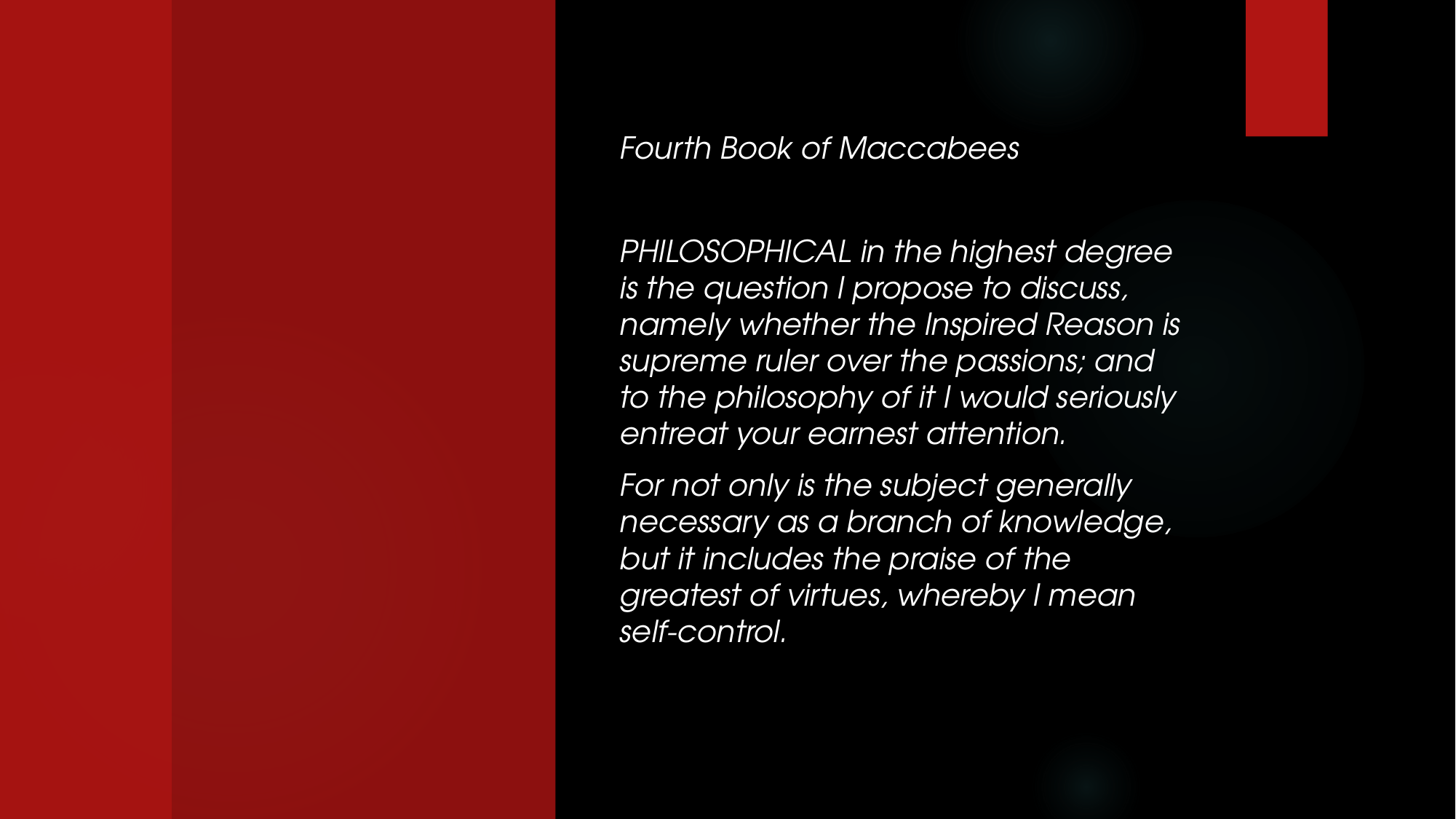

Fourth Book of Maccabees

PHILOSOPHICAL in the highest degree is the question I propose to discuss, namely whether the Inspired Reason is supreme ruler over the passions; and to the philosophy of it I would seriously entreat your earnest attention.
For not only is the subject generally necessary as a branch of knowledge, but it includes the praise of the greatest of virtues, whereby I mean self-control.